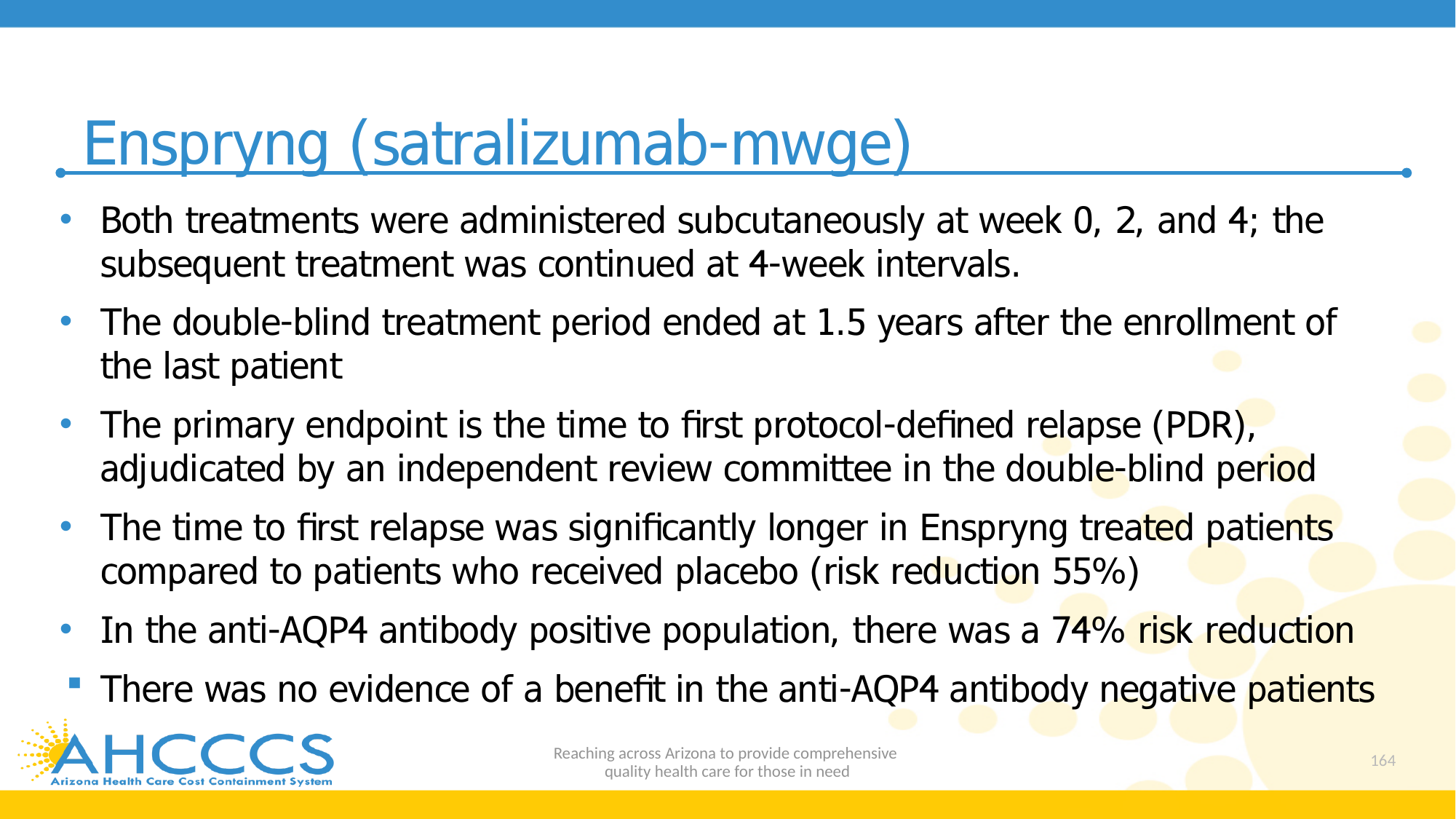

# Enspryng (satralizumab-mwge)
Both treatments were administered subcutaneously at week 0, 2, and 4; the subsequent treatment was continued at 4-week intervals.
The double-blind treatment period ended at 1.5 years after the enrollment of the last patient
The primary endpoint is the time to first protocol-defined relapse (PDR), adjudicated by an independent review committee in the double-blind period
The time to first relapse was significantly longer in Enspryng treated patients compared to patients who received placebo (risk reduction 55%)
In the anti-AQP4 antibody positive population, there was a 74% risk reduction
There was no evidence of a benefit in the anti-AQP4 antibody negative patients

Reaching across Arizona to provide comprehensive
quality health care for those in need
164